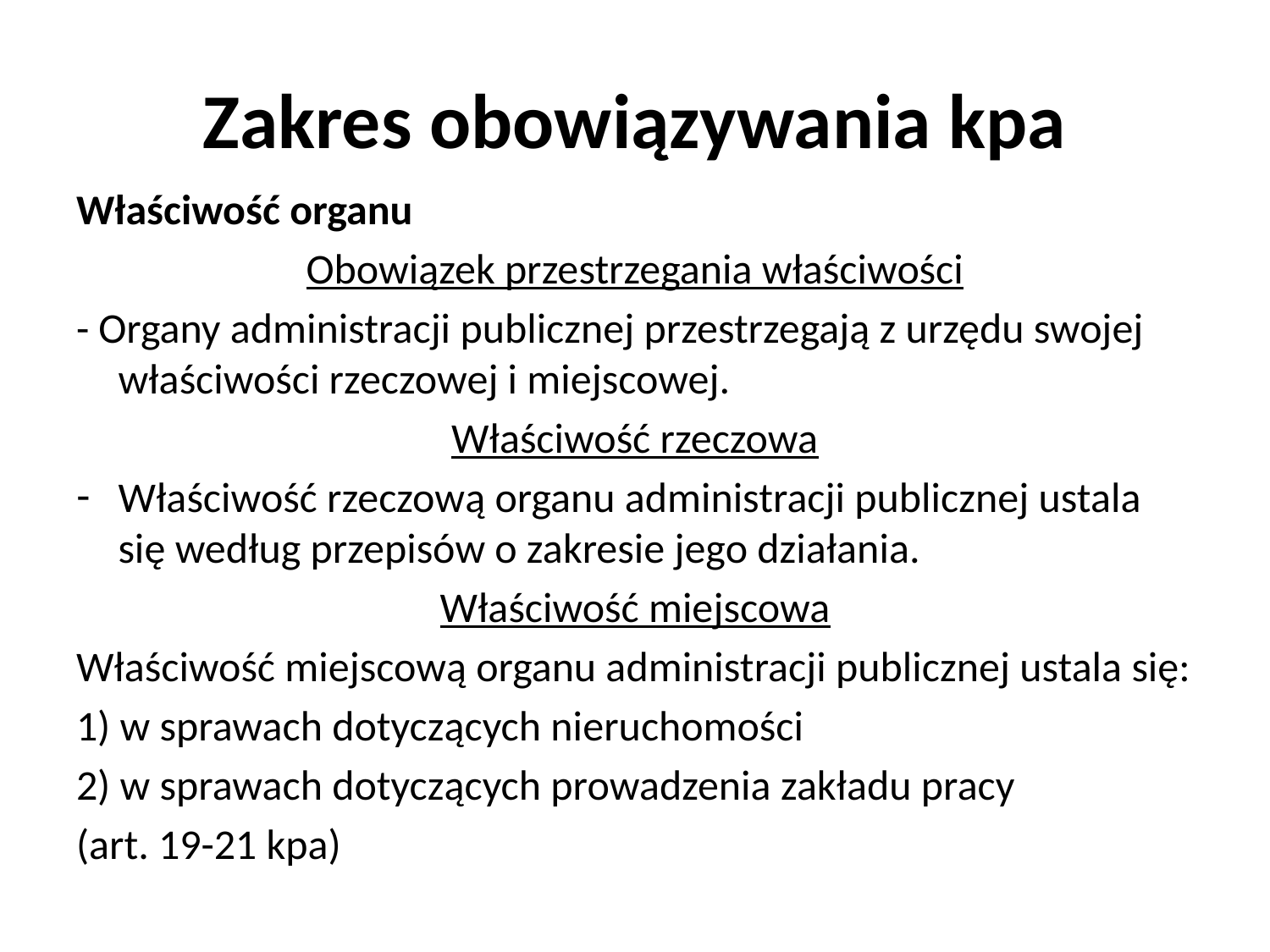

# Zakres obowiązywania kpa
Właściwość organu
Obowiązek przestrzegania właściwości
- Organy administracji publicznej przestrzegają z urzędu swojej właściwości rzeczowej i miejscowej.
Właściwość rzeczowa
Właściwość rzeczową organu administracji publicznej ustala się według przepisów o zakresie jego działania.
Właściwość miejscowa
Właściwość miejscową organu administracji publicznej ustala się:
1) w sprawach dotyczących nieruchomości
2) w sprawach dotyczących prowadzenia zakładu pracy
(art. 19-21 kpa)